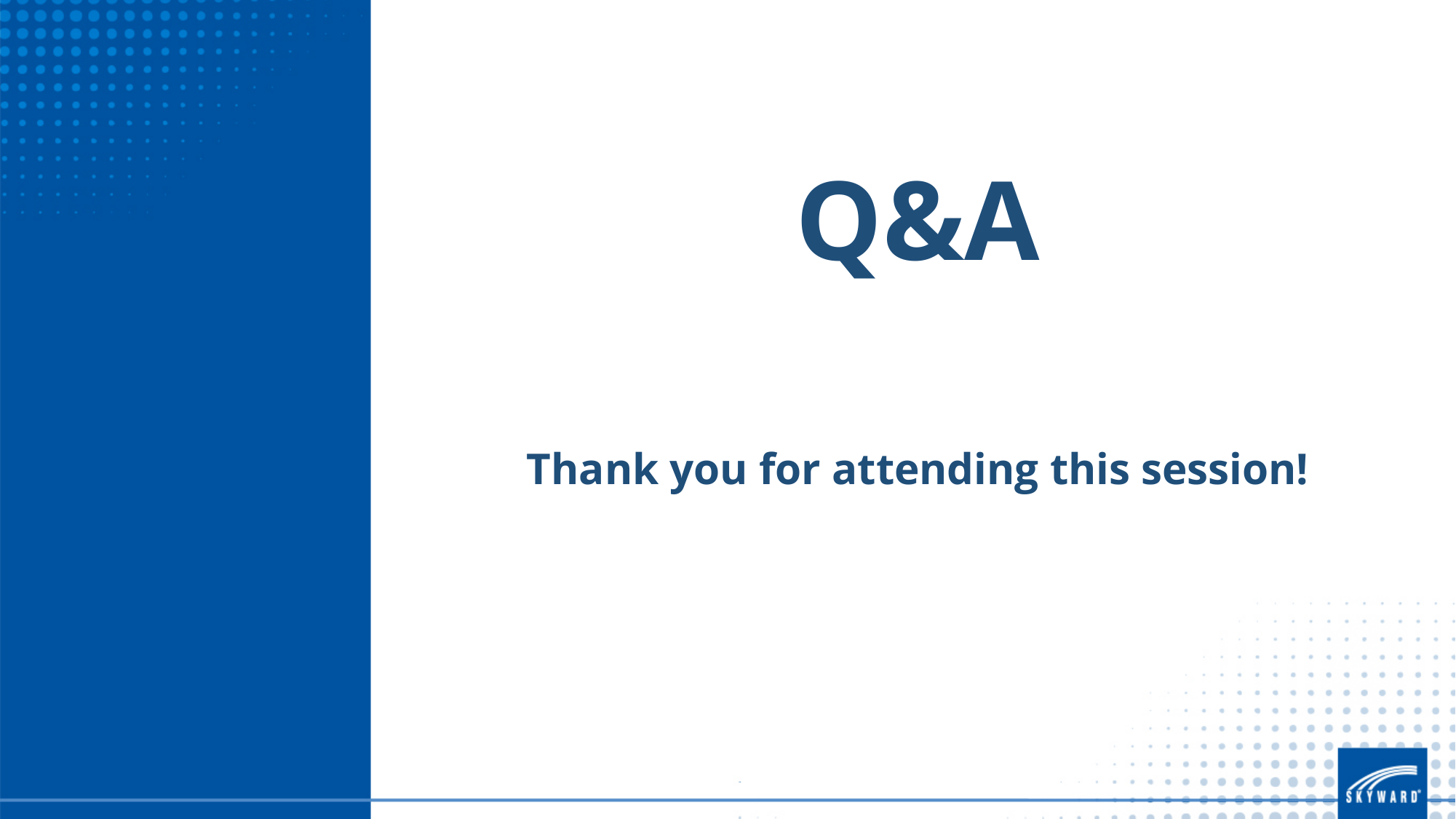

Q&A

Thank you for attending this session!